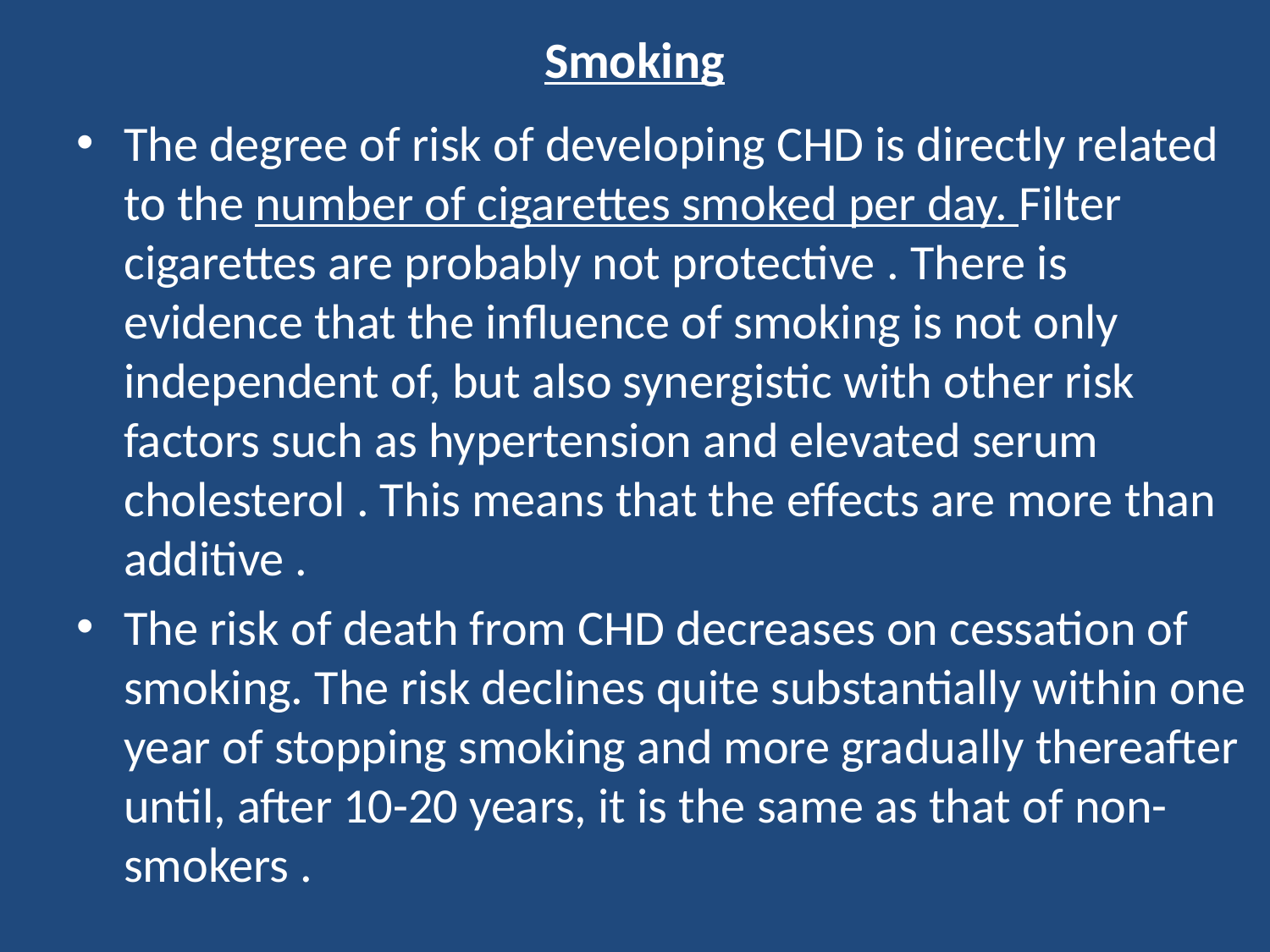

# Smoking
The degree of risk of developing CHD is directly related to the number of cigarettes smoked per day. Filter cigarettes are probably not protective . There is evidence that the influence of smoking is not only independent of, but also synergistic with other risk factors such as hypertension and elevated serum cholesterol . This means that the effects are more than additive .
The risk of death from CHD decreases on cessation of smoking. The risk declines quite substantially within one year of stopping smoking and more gradually thereafter until, after 10-20 years, it is the same as that of non-smokers .